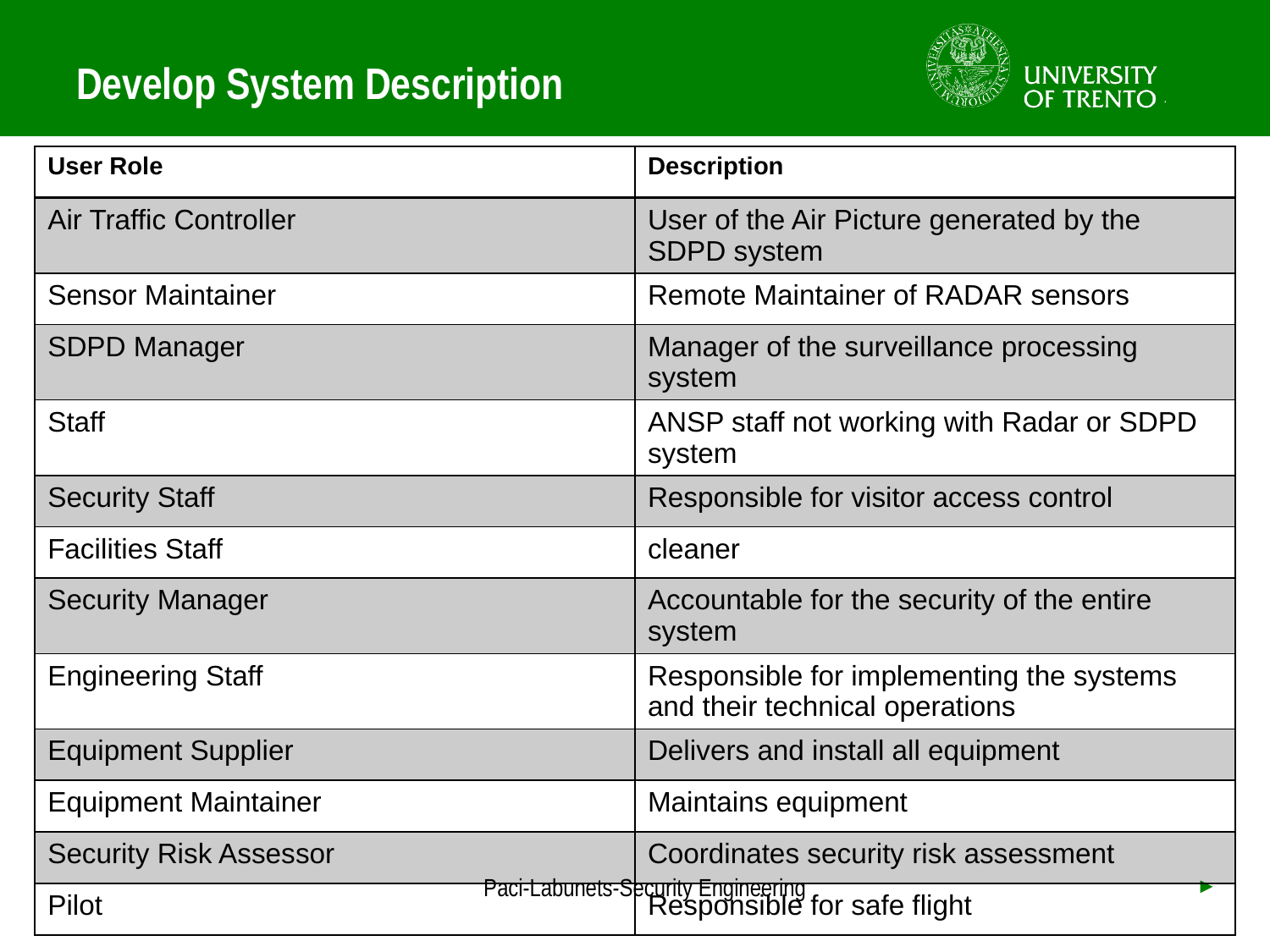

# Develop System Description
| User Role | Description |
| --- | --- |
| Air Traffic Controller | User of the Air Picture generated by the SDPD system |
| Sensor Maintainer | Remote Maintainer of RADAR sensors |
| SDPD Manager | Manager of the surveillance processing system |
| Staff | ANSP staff not working with Radar or SDPD system |
| Security Staff | Responsible for visitor access control |
| Facilities Staff | cleaner |
| Security Manager | Accountable for the security of the entire system |
| Engineering Staff | Responsible for implementing the systems and their technical operations |
| Equipment Supplier | Delivers and install all equipment |
| Equipment Maintainer | Maintains equipment |
| Security Risk Assessor | Coordinates security risk assessment |
| Pilot | Responsible for safe flight |

Paci-Labunets-Security Engineering
►